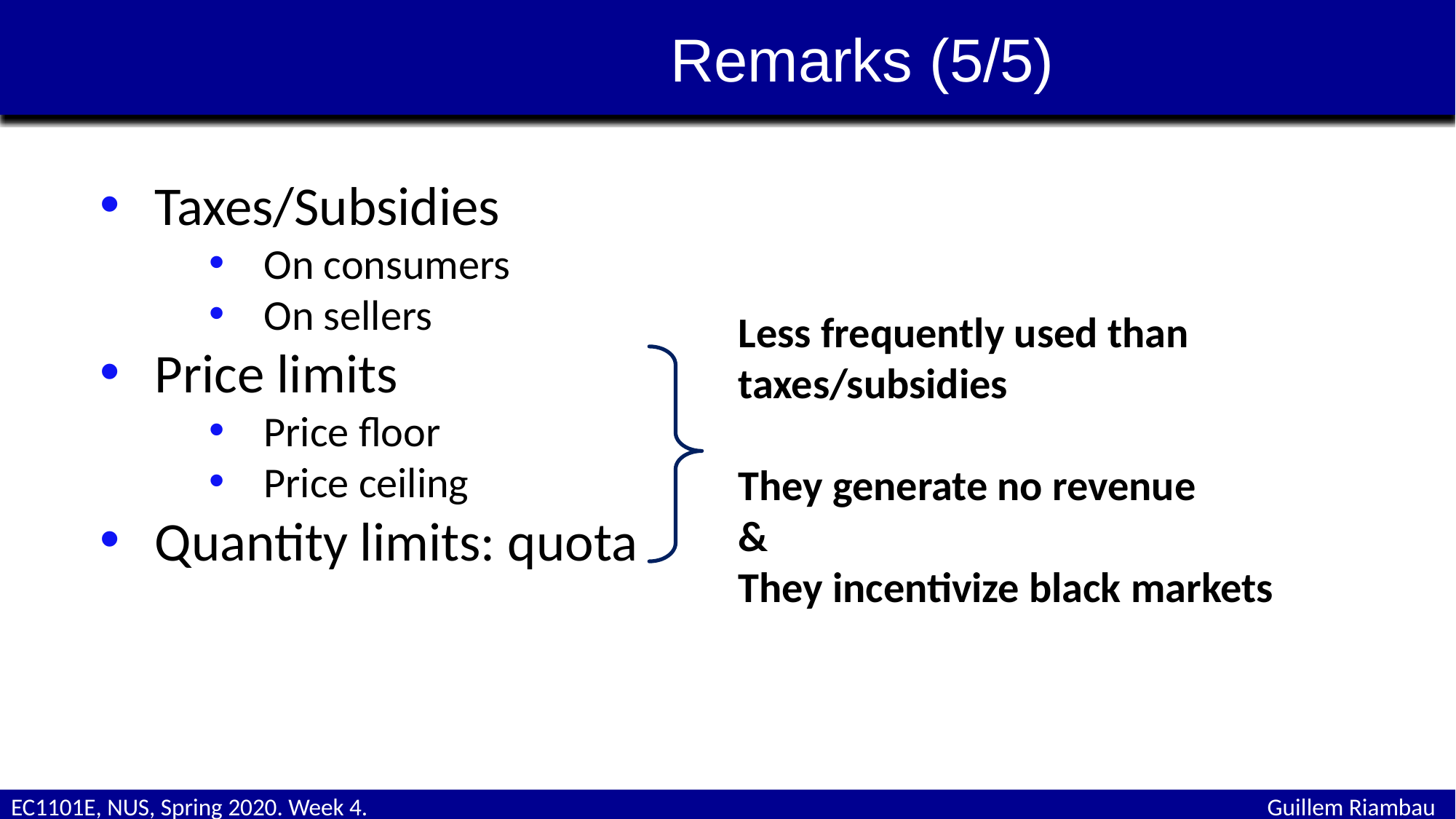

Remarks (5/5)
Taxes/Subsidies
On consumers
On sellers
Price limits
Price floor
Price ceiling
Quantity limits: quota

Less frequently used than taxes/subsidies

They generate no revenue
&
They incentivize black markets

EC1101E, NUS, Spring 2020. Week 4.                                                                                                                                                                     Guillem Riambau